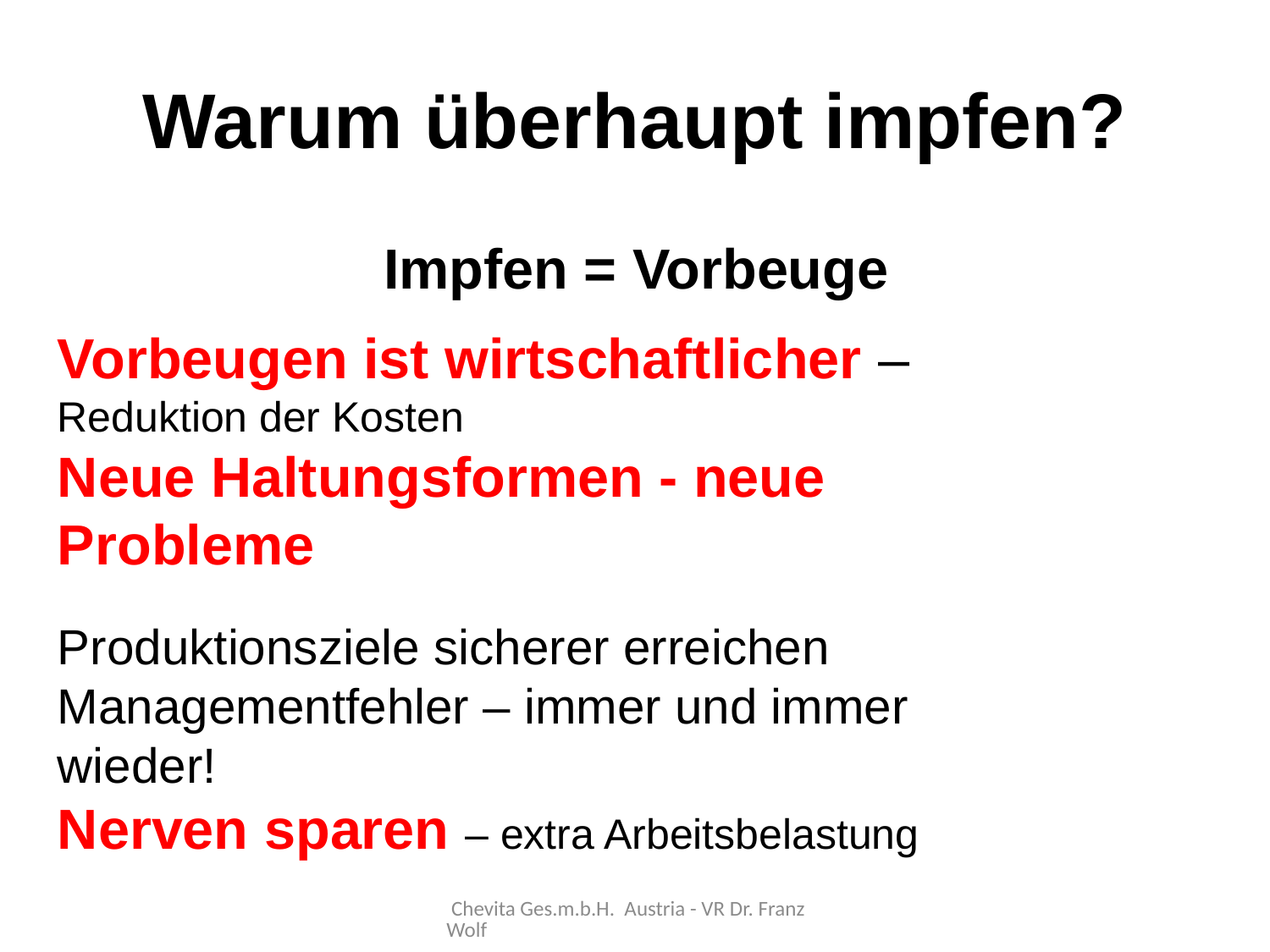

# Warum überhaupt impfen?
Impfen = Vorbeuge
Vorbeugen ist wirtschaftlicher – Reduktion der Kosten
Neue Haltungsformen - neue Probleme
Produktionsziele sicherer erreichen
Managementfehler – immer und immer wieder!
Nerven sparen – extra Arbeitsbelastung
 Chevita Ges.m.b.H.  Austria - VR Dr. Franz Wolf